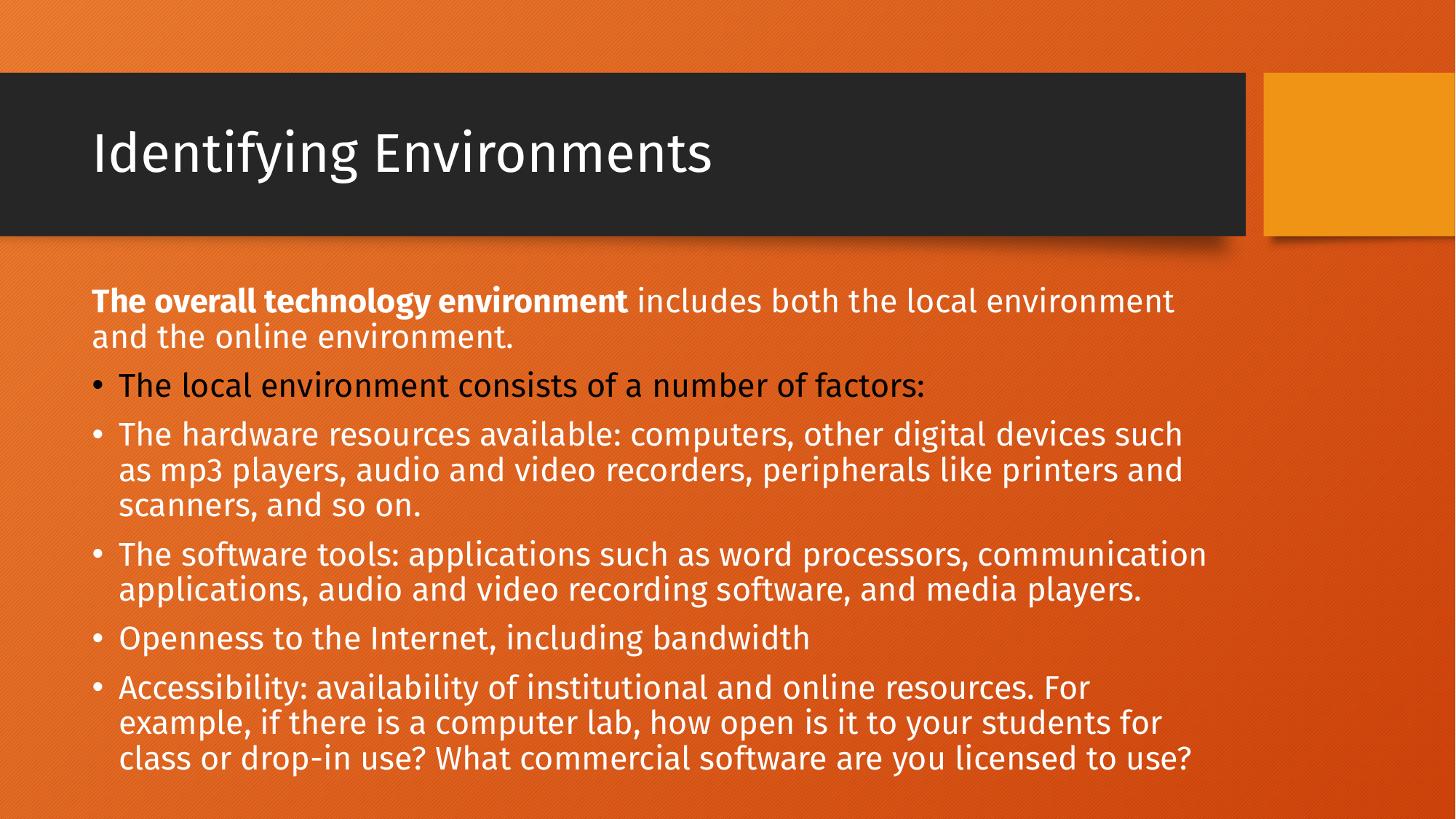

# Identifying Environments
The overall technology environment includes both the local environment and the online environment.
The local environment consists of a number of factors:
The hardware resources available: computers, other digital devices such as mp3 players, audio and video recorders, peripherals like printers and scanners, and so on.
The software tools: applications such as word processors, communication applications, audio and video recording software, and media players.
Openness to the Internet, including bandwidth
Accessibility: availability of institutional and online resources. For example, if there is a computer lab, how open is it to your students for class or drop-in use? What commercial software are you licensed to use?